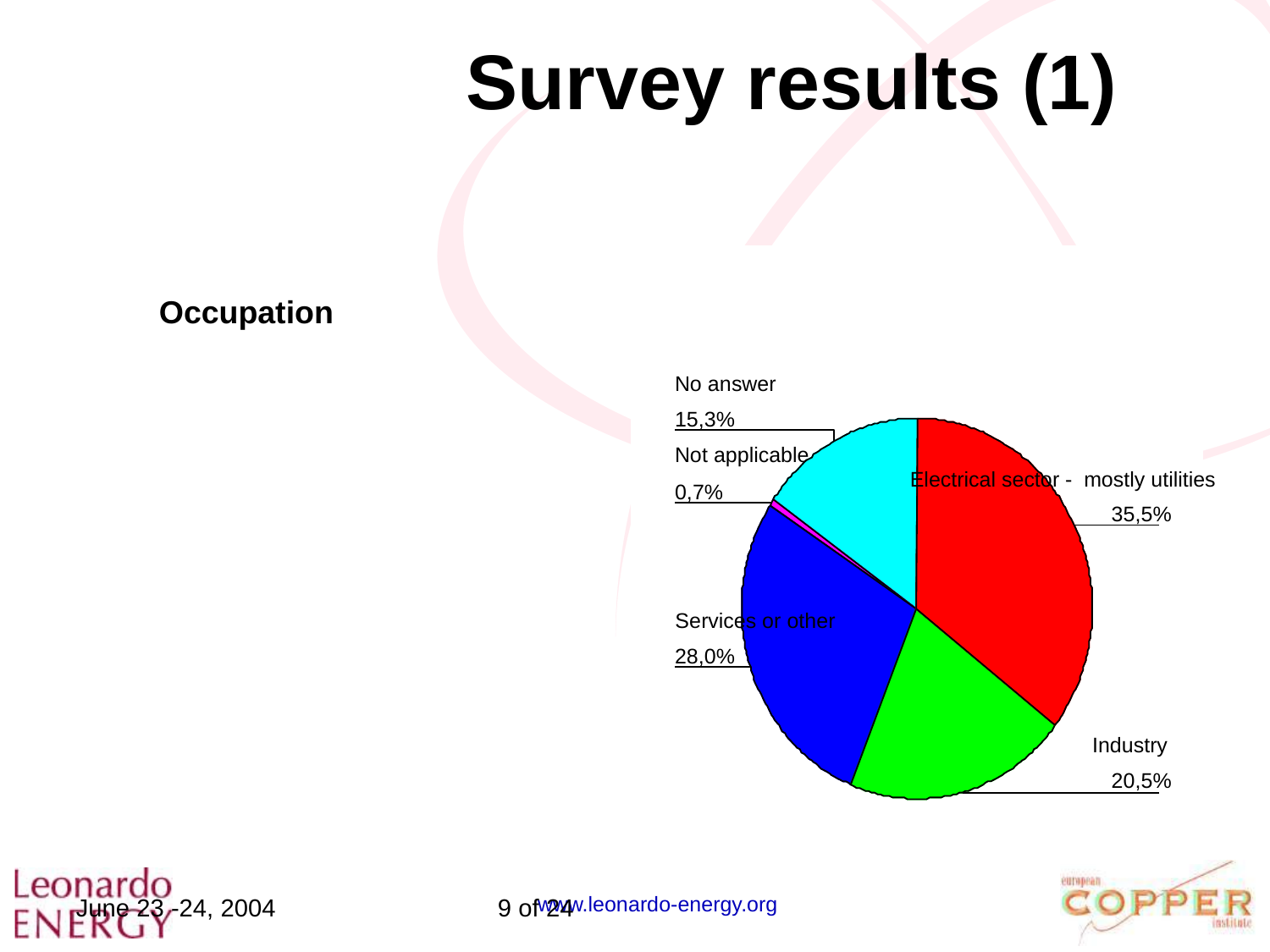

Survey results (1)

Occupation
No answer
15,3%

Not applicable
Electrical sector -  mostly utilities
0,7%

35,5%

Services or other

28,0%
Industry
20,5%
June 23 -24, 2004
9 of 24